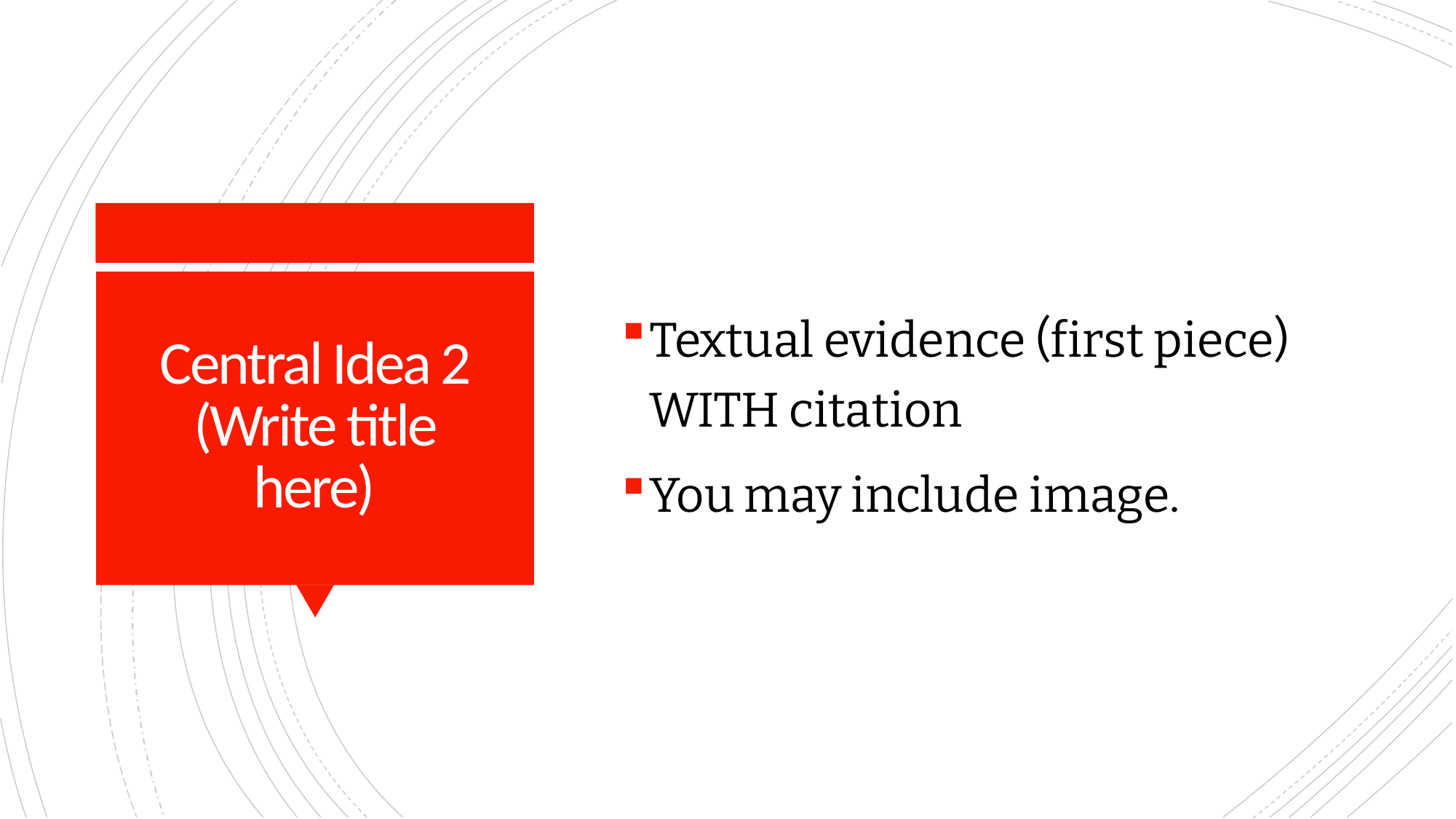

Textual evidence (first piece) WITH citation
You may include image.
# Central Idea 2 (Write title here)